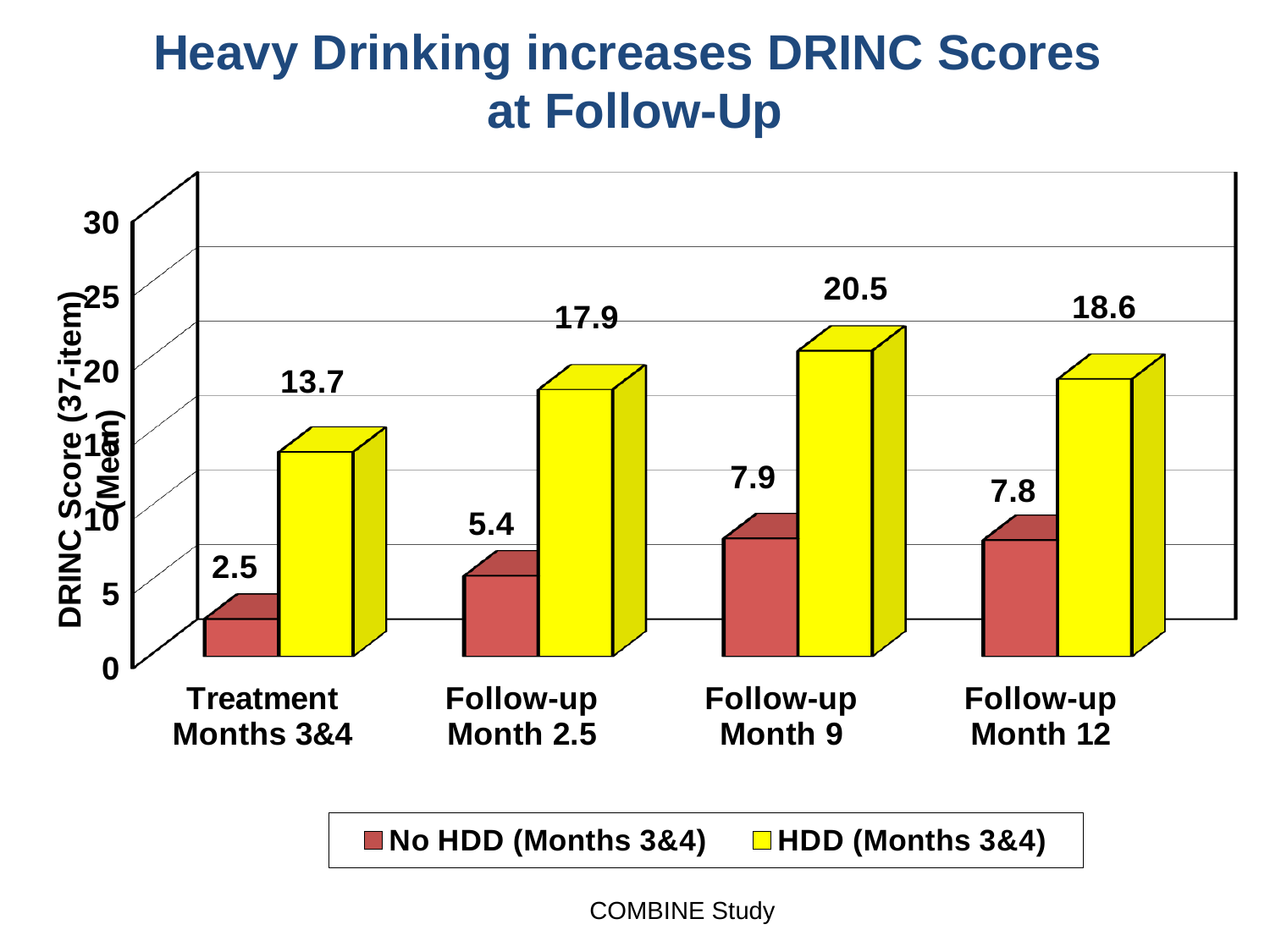

# Heavy Drinking increases DRINC Scores at Follow-Up

[unsupported chart]

DRINC Score (37-item) (Mean)
COMBINE Study